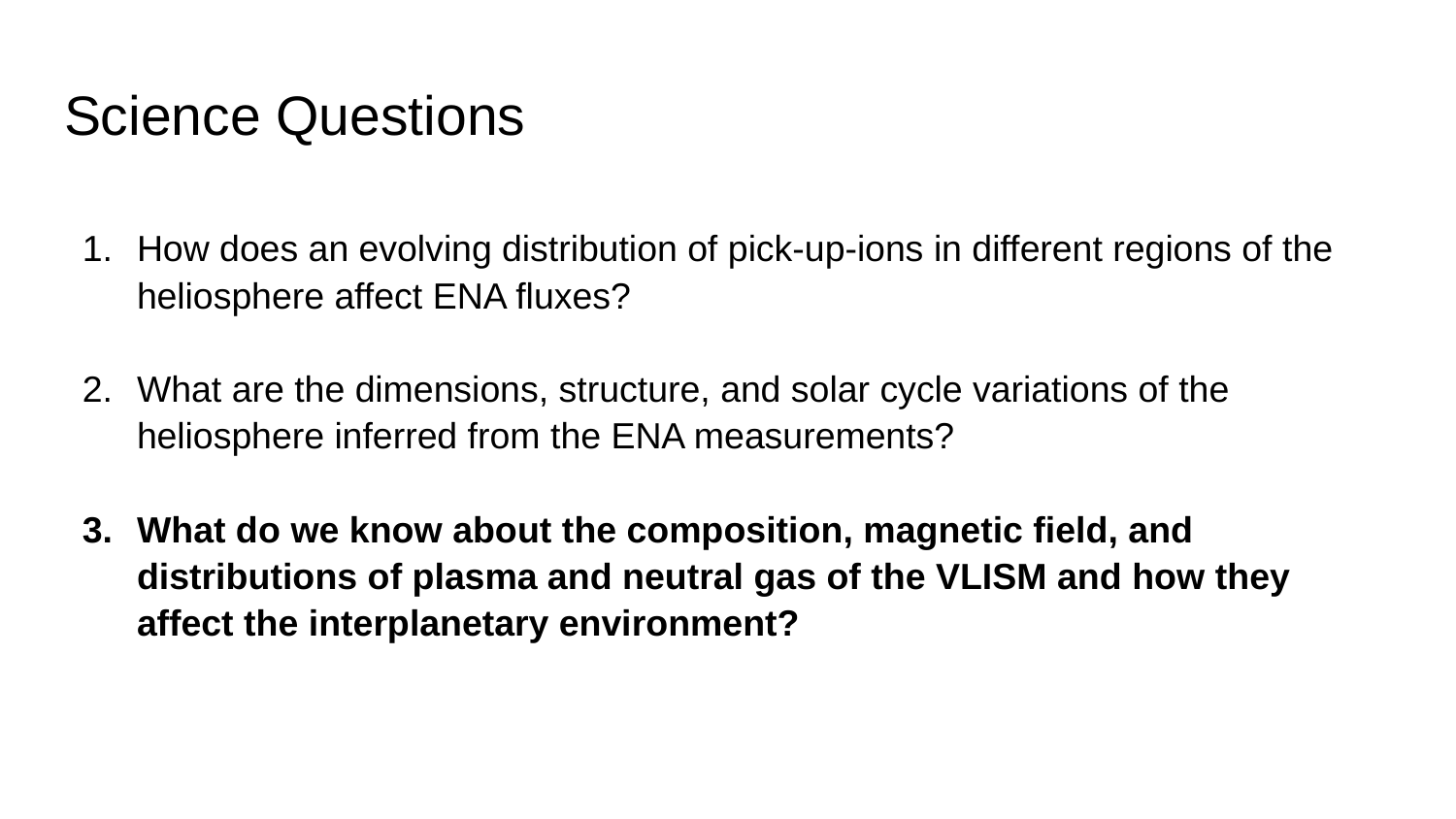

# Science Questions

How does an evolving distribution of pick-up-ions in different regions of the heliosphere affect ENA fluxes?

What are the dimensions, structure, and solar cycle variations of the heliosphere inferred from the ENA measurements?

What do we know about the composition, magnetic field, and distributions of plasma and neutral gas of the VLISM and how they affect the interplanetary environment?